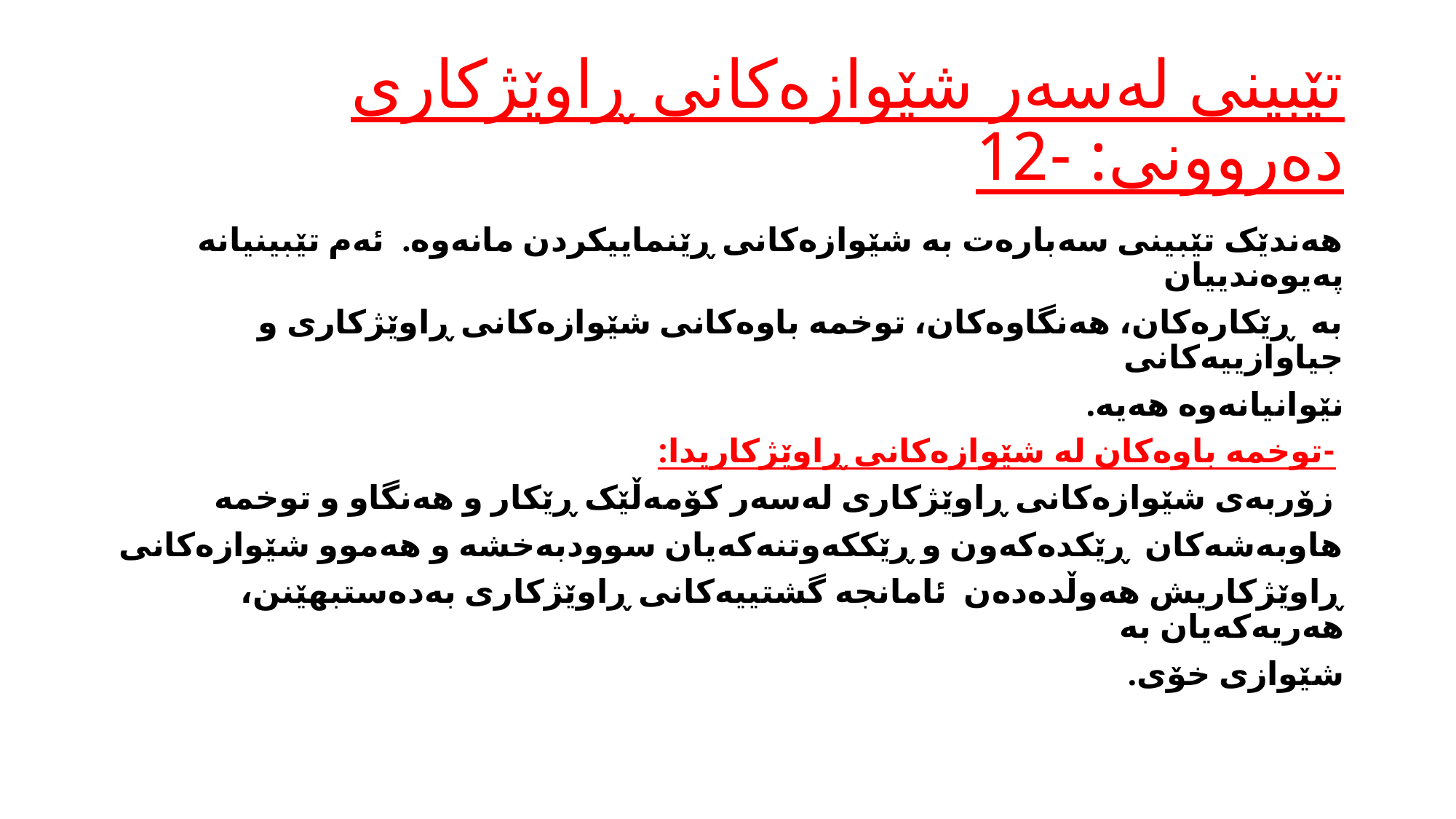

# تێبینی لەسەر شێوازەکانی ڕاوێژکاری دەروونی: -12
هەندێک تێبینی سەبارەت بە شێوازەکانی ڕێنماییکردن مانەوە.  ئەم تێبینیانە پەیوەندییان
بە  ڕێکارەکان، هەنگاوەکان، توخمە باوەکانی شێوازەکانی ڕاوێژکاری و جیاوازییەکانی
نێوانیانەوە هەیە.
 -توخمە باوەکان لە شێوازەکانی ڕاوێژکاریدا:
 زۆربەی شێوازەکانی ڕاوێژکاری لەسەر کۆمەڵێک ڕێکار و هەنگاو و توخمە
هاوبەشەکان  ڕێکدەکەون و ڕێککەوتنەکەیان سوودبەخشە و هەموو شێوازەکانی
ڕاوێژکاریش هەوڵدەدەن  ئامانجە گشتییەکانی ڕاوێژکاری بەدەستبهێنن، هەریەکەیان بە
شێوازی خۆی.